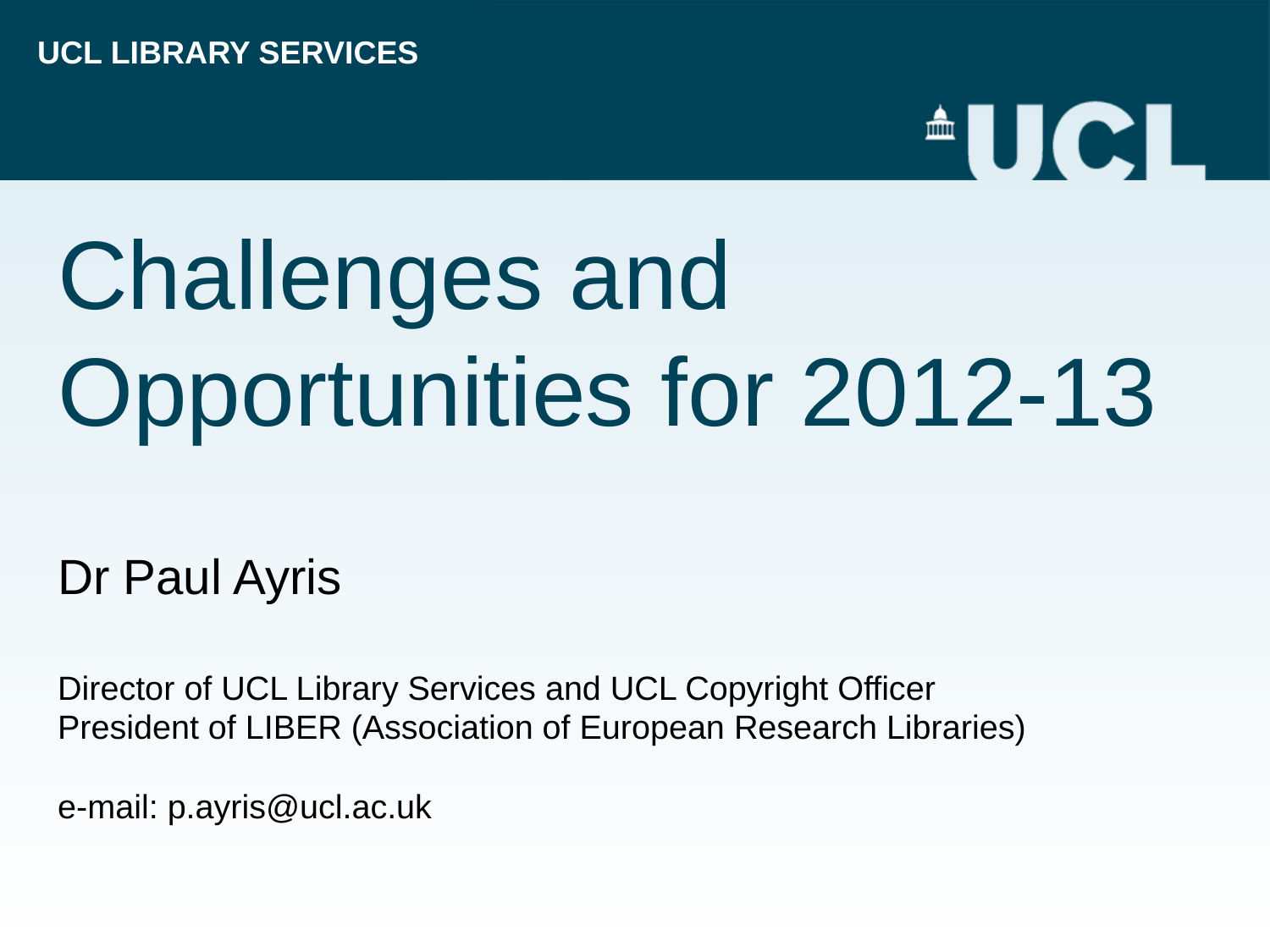

# Challenges and Opportunities for 2012-13

Dr Paul Ayris

Director of UCL Library Services and UCL Copyright Officer
President of LIBER (Association of European Research Libraries)

e-mail: p.ayris@ucl.ac.uk